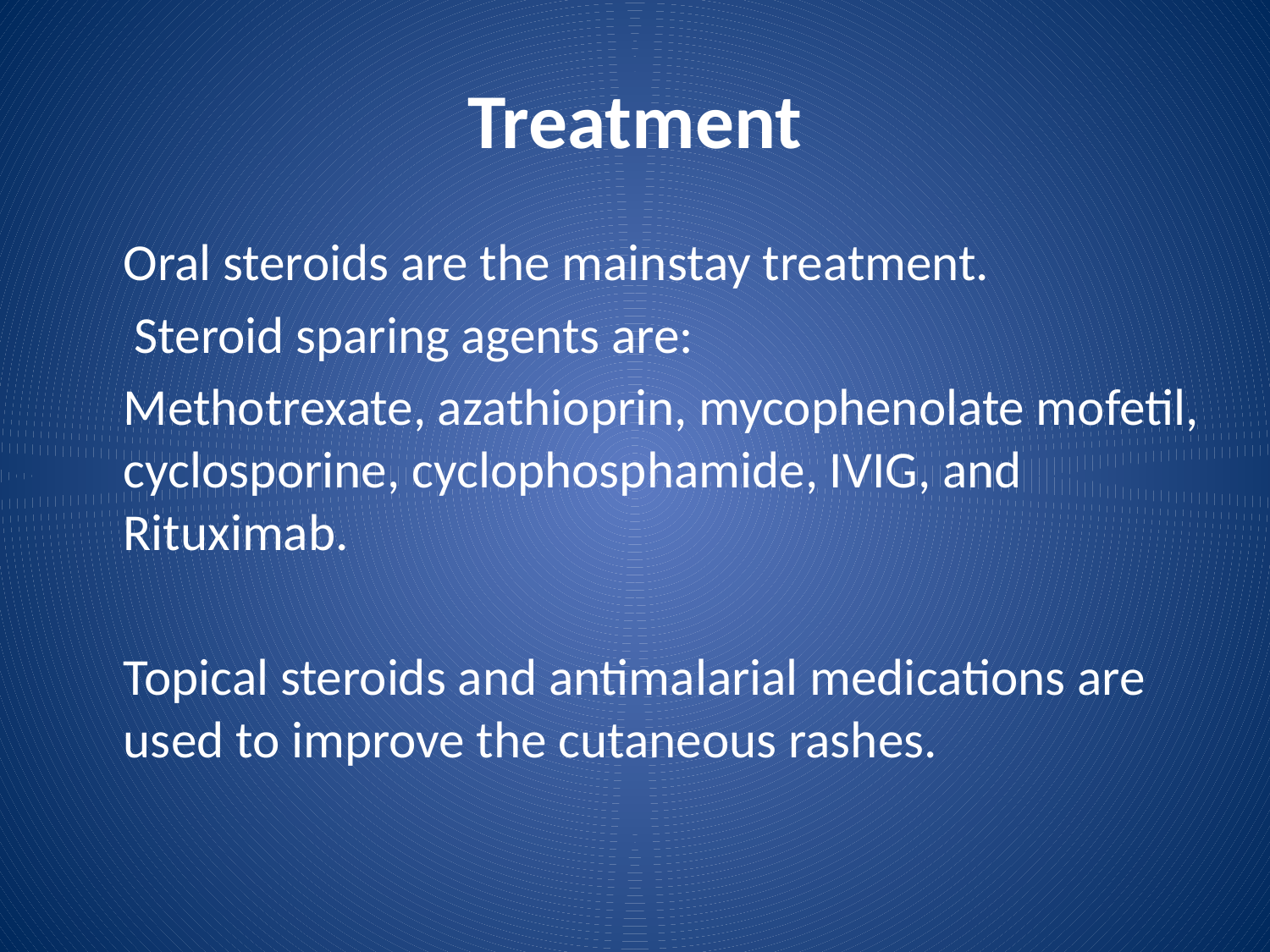

# Treatment
	Oral steroids are the mainstay treatment.
     Steroid sparing agents are:
	Methotrexate, azathioprin, mycophenolate mofetil, cyclosporine, cyclophosphamide, IVIG, and Rituximab.

	Topical steroids and antimalarial medications are used to improve the cutaneous rashes.